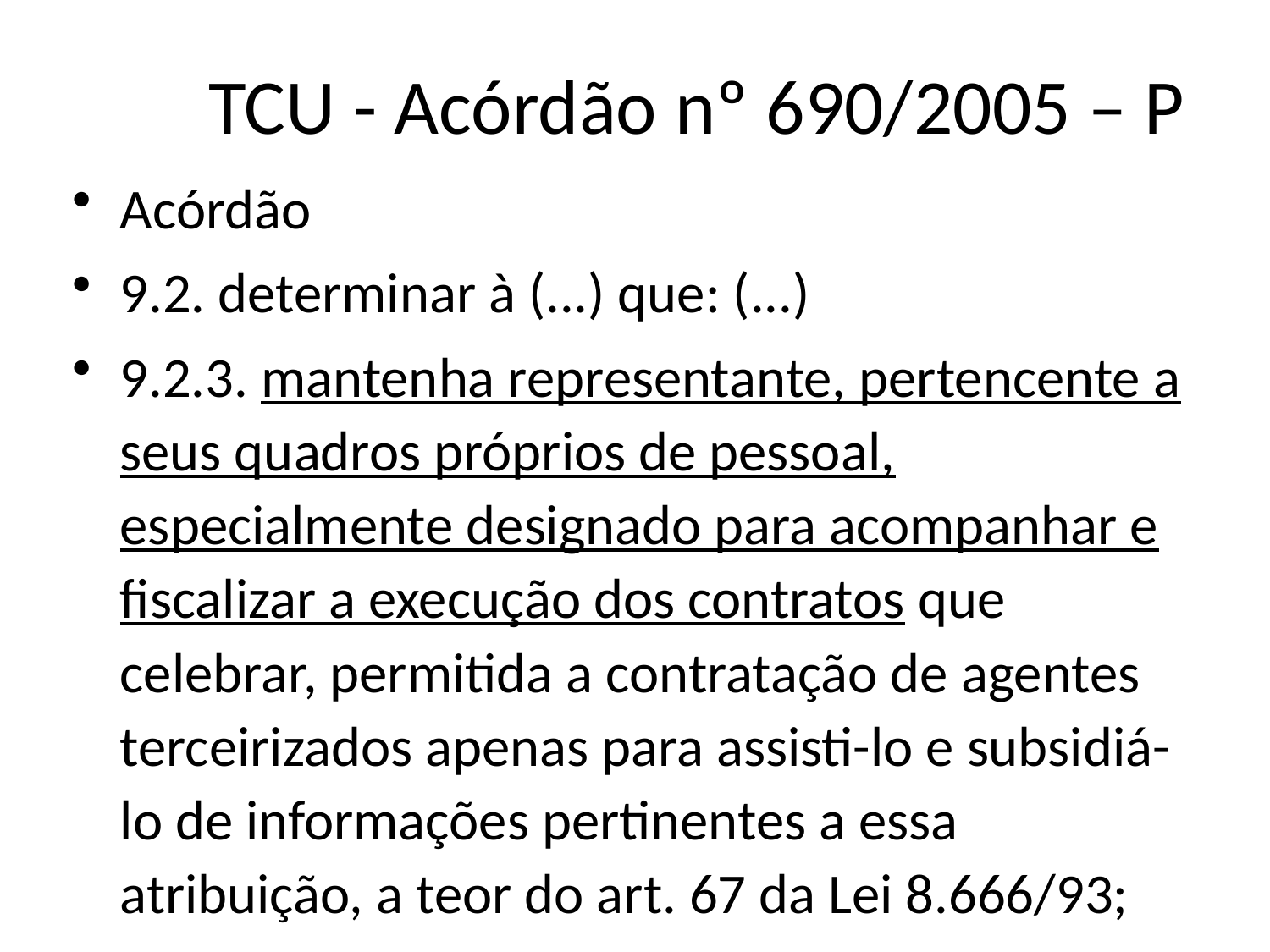

# TCU - Acórdão nº 690/2005 – P
Acórdão
9.2. determinar à (...) que: (...)
9.2.3. mantenha representante, pertencente a seus quadros próprios de pessoal, especialmente designado para acompanhar e fiscalizar a execução dos contratos que celebrar, permitida a contratação de agentes terceirizados apenas para assisti-lo e subsidiá-lo de informações pertinentes a essa atribuição, a teor do art. 67 da Lei 8.666/93;